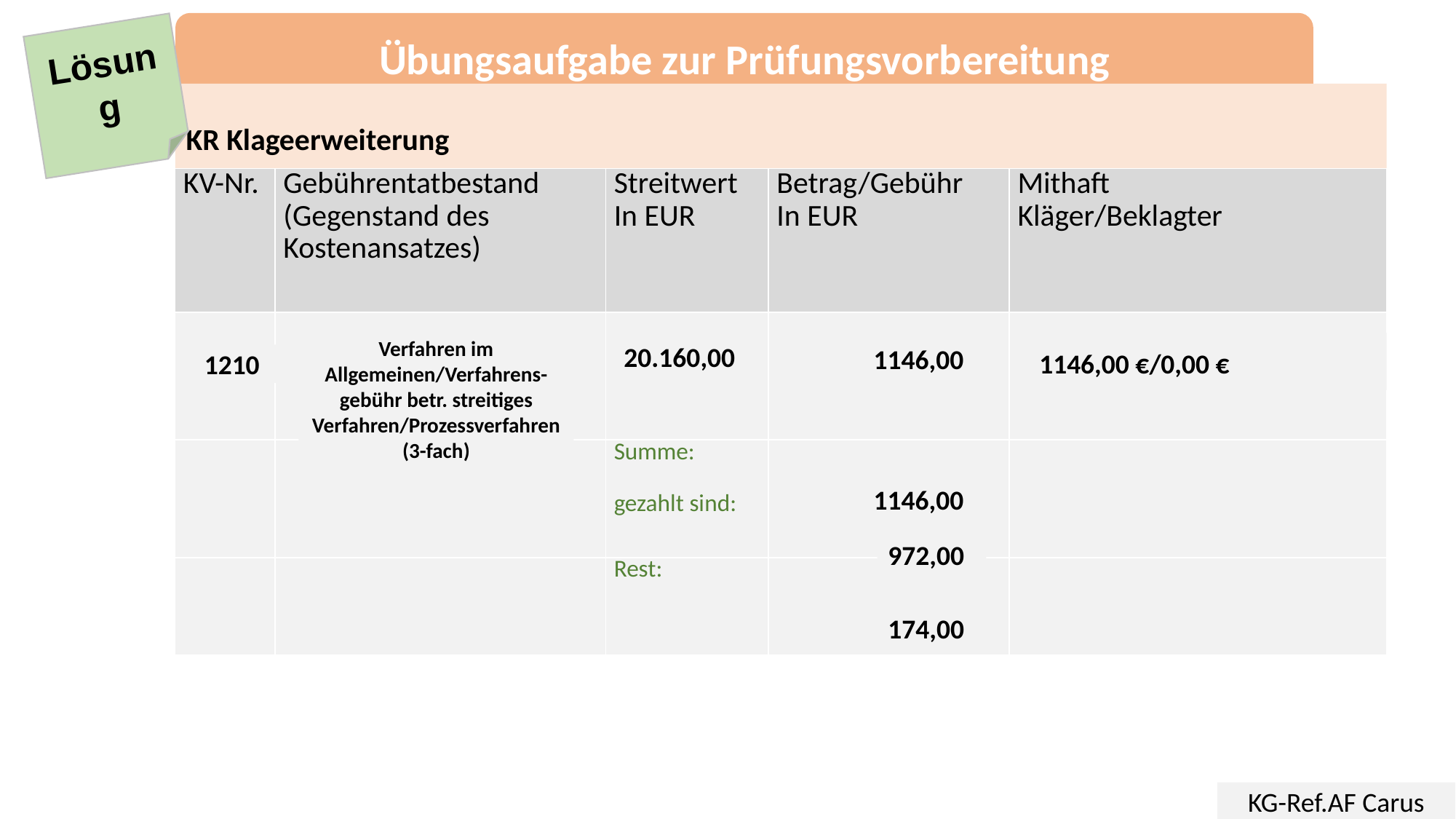

Übungsaufgabe zur Prüfungsvorbereitung
Lösung
KR Klageerweiterung
| KV-Nr. | Gebührentatbestand (Gegenstand des Kostenansatzes) | Streitwert In EUR | Betrag/Gebühr In EUR | Mithaft Kläger/Beklagter |
| --- | --- | --- | --- | --- |
|  |  |  |  |  |
|  |  | Summe: gezahlt sind: |  |  |
|  |  | Rest: |  |  |

1146,00
1146,00 €/0,00 €
20.160,00
Verfahren im Allgemeinen/Verfahrens-gebühr betr. streitiges Verfahren/Prozessverfahren
(3-fach)
1210
1146,00
972,00
174,00
KG-Ref.AF Carus